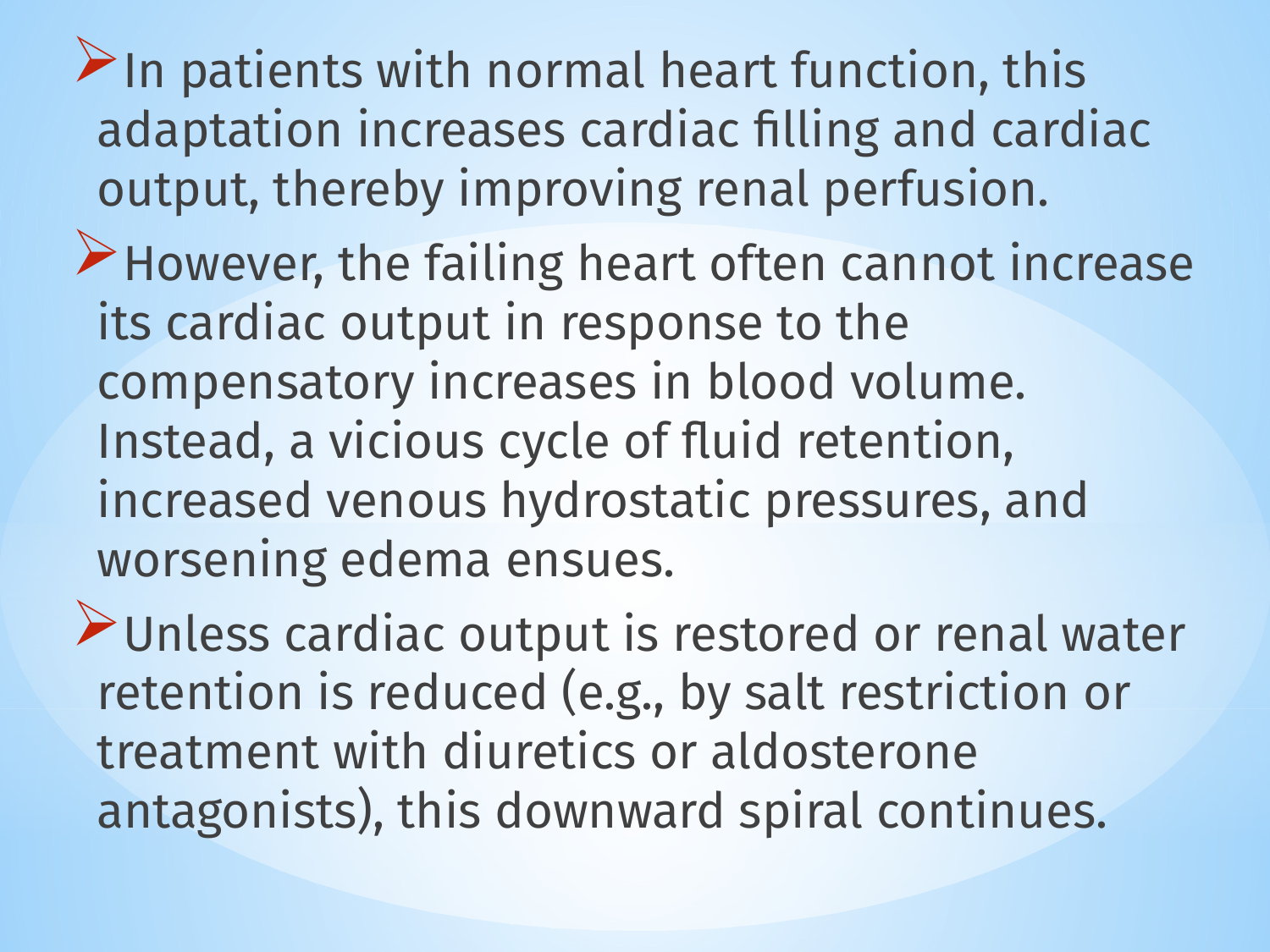

In patients with normal heart function, this adaptation increases cardiac filling and cardiac output, thereby improving renal perfusion.
However, the failing heart often cannot increase its cardiac output in response to the compensatory increases in blood volume. Instead, a vicious cycle of fluid retention, increased venous hydrostatic pressures, and worsening edema ensues.
Unless cardiac output is restored or renal water retention is reduced (e.g., by salt restriction or treatment with diuretics or aldosterone antagonists), this downward spiral continues.